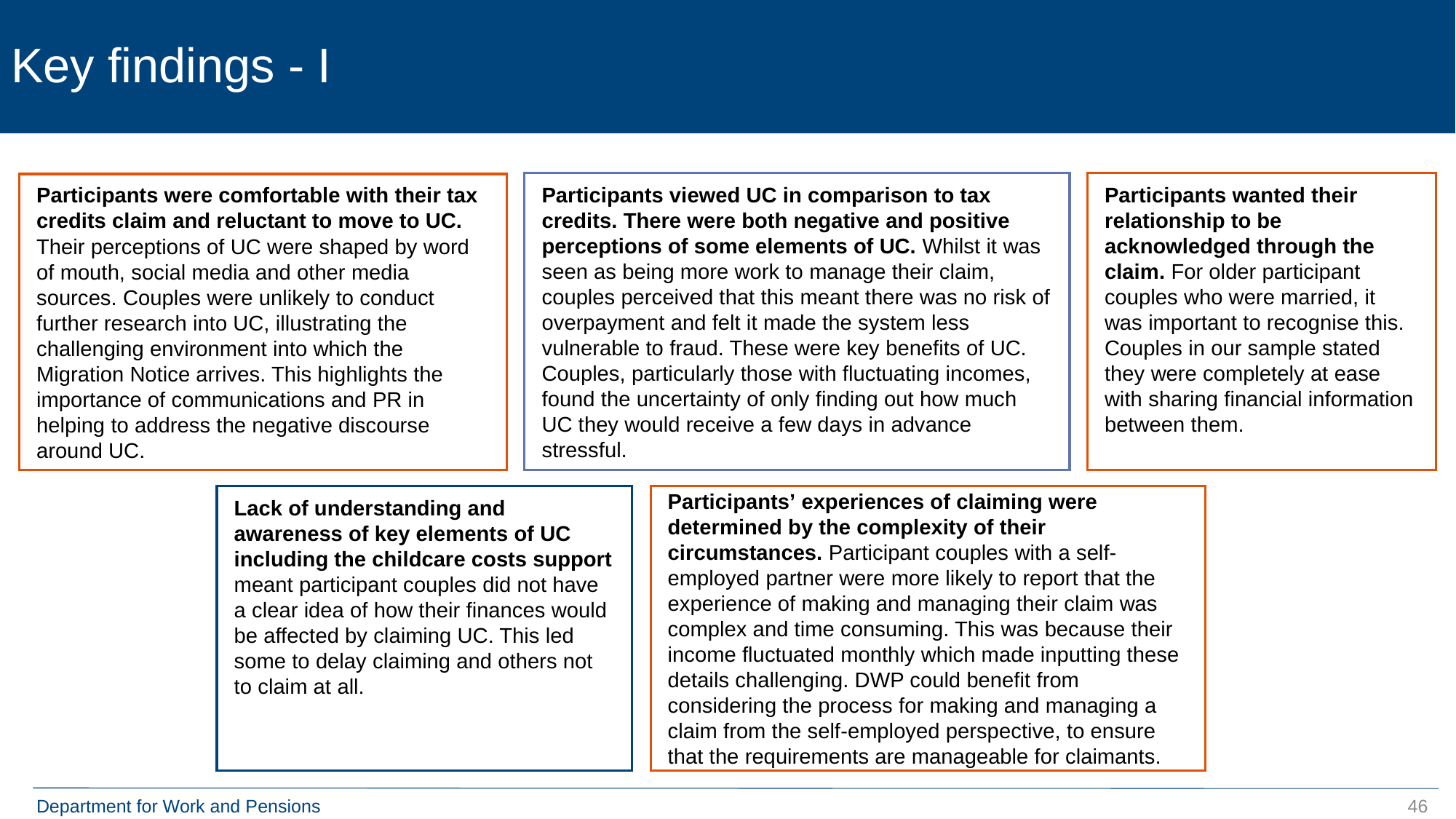

# Key findings - I
Participants viewed UC in comparison to tax credits. There were both negative and positive perceptions of some elements of UC. Whilst it was seen as being more work to manage their claim, couples perceived that this meant there was no risk of overpayment and felt it made the system less vulnerable to fraud. These were key benefits of UC. Couples, particularly those with fluctuating incomes, found the uncertainty of only finding out how much UC they would receive a few days in advance stressful.
Participants wanted their relationship to be acknowledged through the claim. For older participant couples who were married, it was important to recognise this. Couples in our sample stated they were completely at ease with sharing financial information between them.
Participants were comfortable with their tax credits claim and reluctant to move to UC. Their perceptions of UC were shaped by word of mouth, social media and other media sources. Couples were unlikely to conduct further research into UC, illustrating the challenging environment into which the Migration Notice arrives. This highlights the importance of communications and PR in helping to address the negative discourse around UC.
Lack of understanding and awareness of key elements of UC including the childcare costs support meant participant couples did not have a clear idea of how their finances would be affected by claiming UC. This led some to delay claiming and others not to claim at all.
Participants’ experiences of claiming were determined by the complexity of their circumstances. Participant couples with a self-employed partner were more likely to report that the experience of making and managing their claim was complex and time consuming. This was because their income fluctuated monthly which made inputting these details challenging. DWP could benefit from considering the process for making and managing a claim from the self-employed perspective, to ensure that the requirements are manageable for claimants.